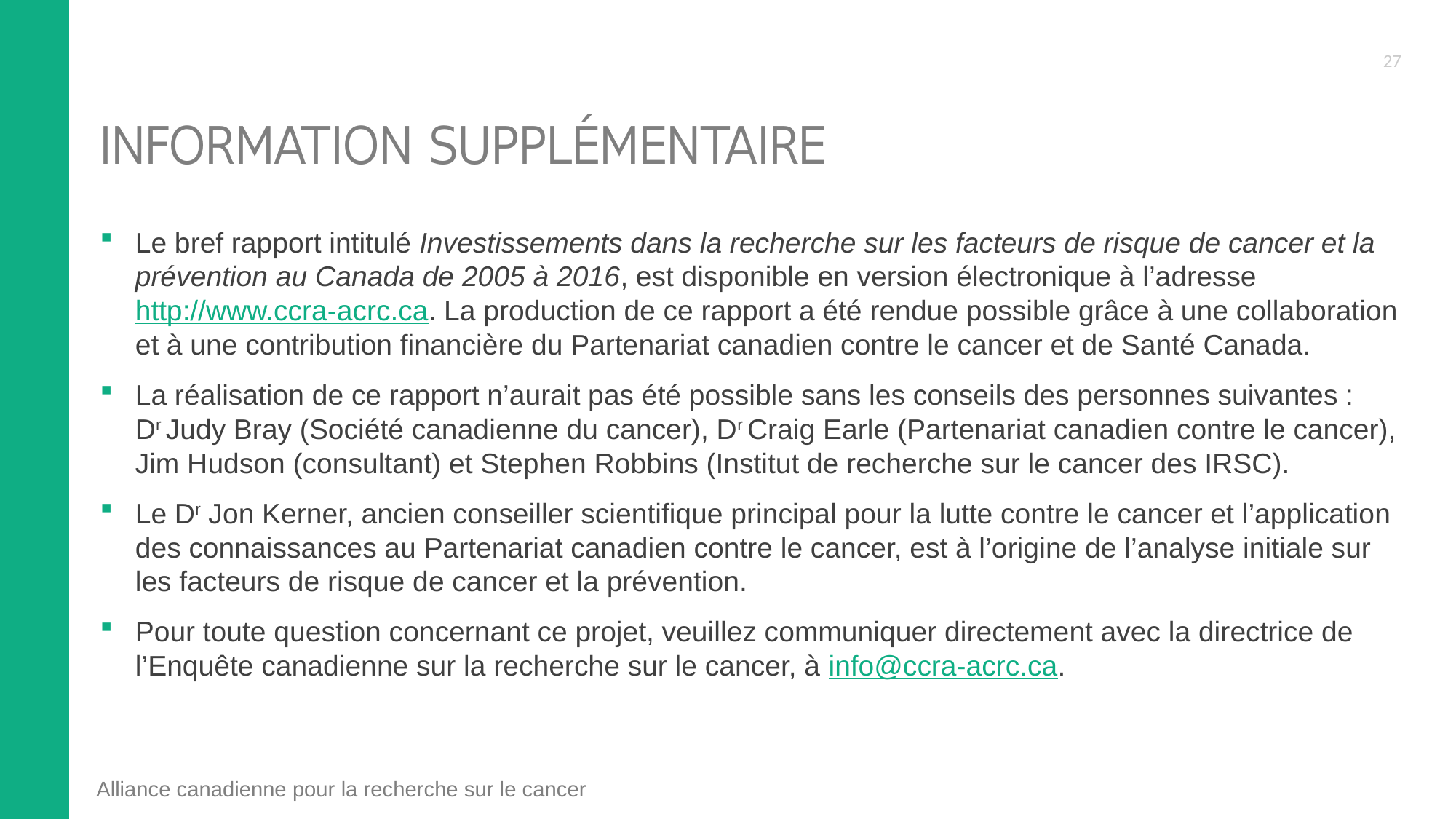

27
# Information supplémentaire
Le bref rapport intitulé Investissements dans la recherche sur les facteurs de risque de cancer et la prévention au Canada de 2005 à 2016, est disponible en version électronique à l’adresse http://www.ccra-acrc.ca. La production de ce rapport a été rendue possible grâce à une collaboration et à une contribution financière du Partenariat canadien contre le cancer et de Santé Canada.
La réalisation de ce rapport n’aurait pas été possible sans les conseils des personnes suivantes : Dr Judy Bray (Société canadienne du cancer), Dr Craig Earle (Partenariat canadien contre le cancer), Jim Hudson (consultant) et Stephen Robbins (Institut de recherche sur le cancer des IRSC).
Le Dr Jon Kerner, ancien conseiller scientifique principal pour la lutte contre le cancer et l’application des connaissances au Partenariat canadien contre le cancer, est à l’origine de l’analyse initiale sur les facteurs de risque de cancer et la prévention.
Pour toute question concernant ce projet, veuillez communiquer directement avec la directrice de l’Enquête canadienne sur la recherche sur le cancer, à info@ccra-acrc.ca.